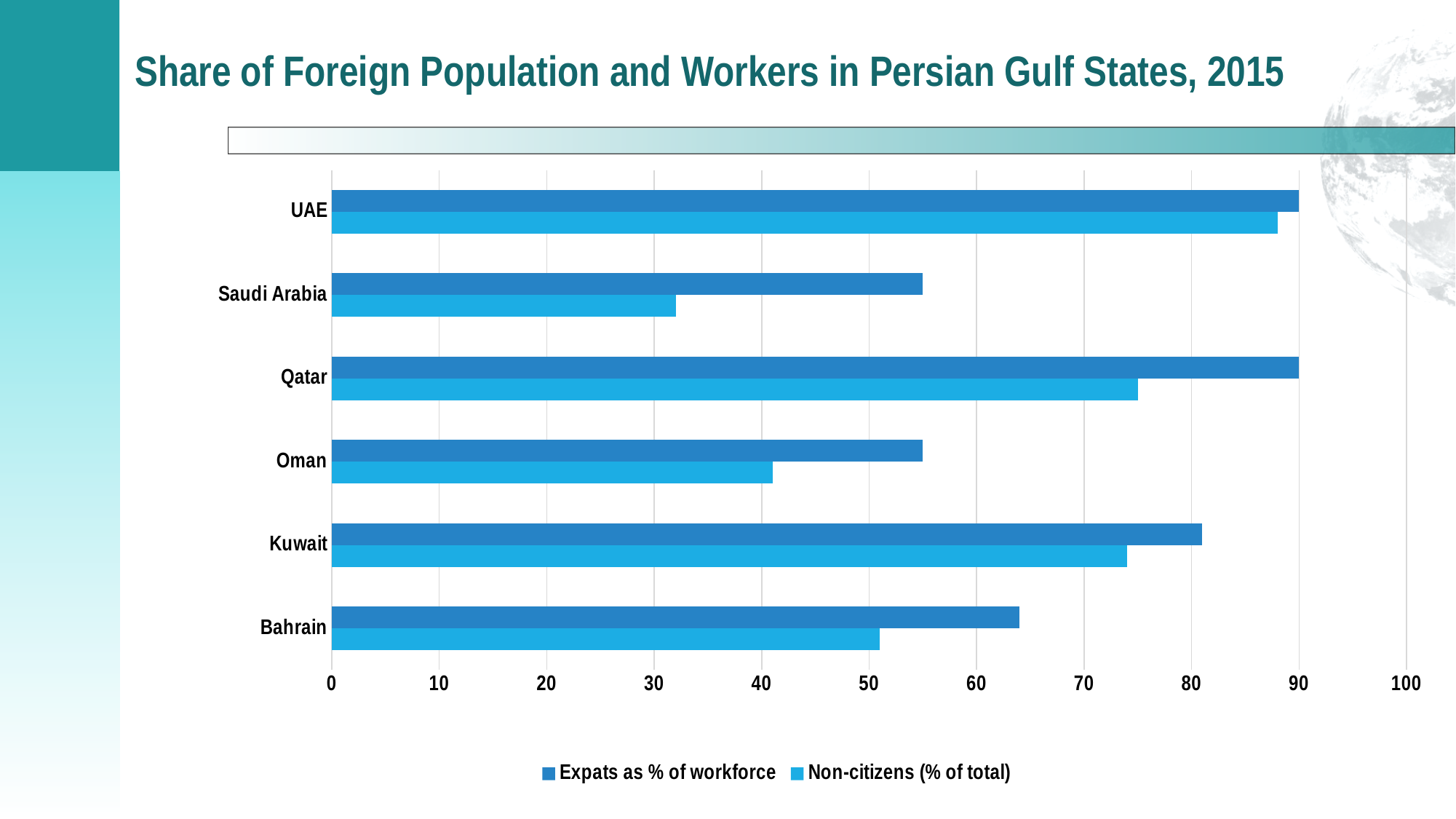

# Share of Foreign Population and Workers in Persian Gulf States, 2015

### Chart

| Category | Non-citizens (% of total) | Expats as % of workforce |
|---|---|---|
| Bahrain | 51.0 | 64.0 |
| Kuwait | 74.0 | 81.0 |
| Oman | 41.0 | 55.0 |
| Qatar | 75.0 | 90.0 |
| Saudi Arabia | 32.0 | 55.0 |
| UAE | 88.0 | 90.0 |